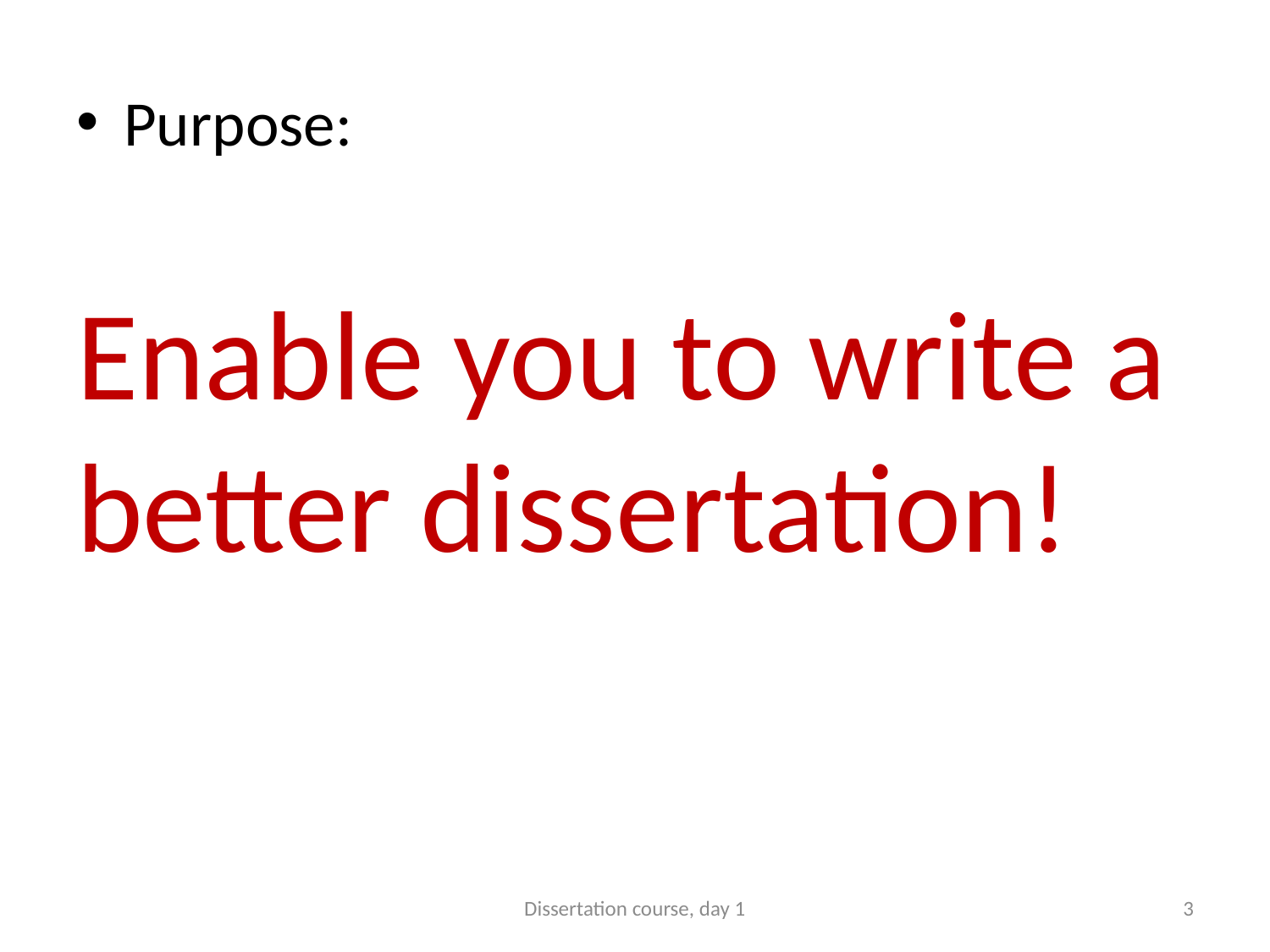

Purpose:

Enable you to write a better dissertation!
Dissertation course, day 1
3